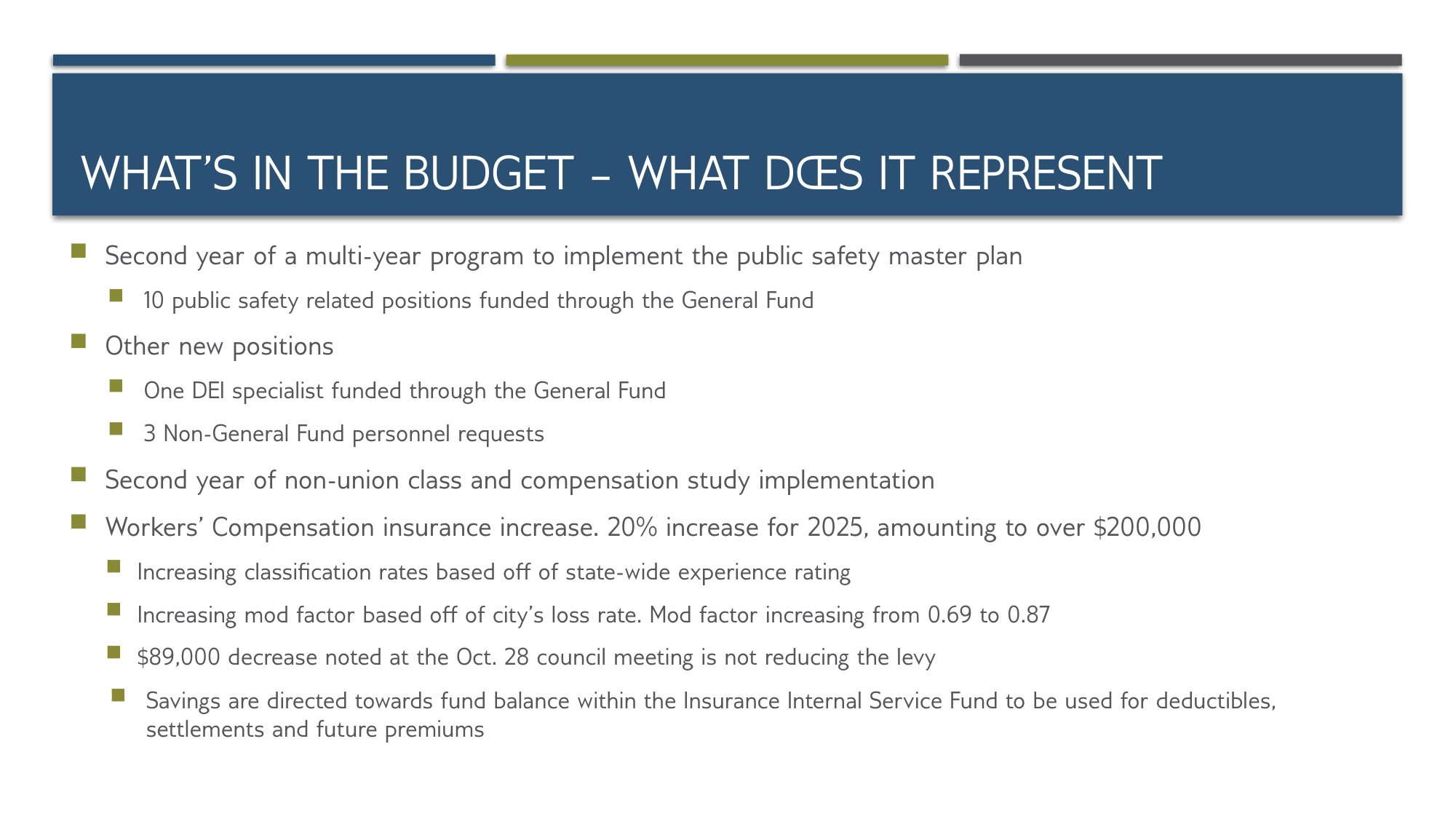

# What’s in the budget – what does it represent
Second year of a multi-year program to implement the public safety master plan
10 public safety related positions funded through the General Fund
Other new positions
One DEI specialist funded through the General Fund
3 Non-General Fund personnel requests
Second year of non-union class and compensation study implementation
Workers’ Compensation insurance increase. 20% increase for 2025, amounting to over $200,000
Increasing classification rates based off of state-wide experience rating
Increasing mod factor based off of city’s loss rate. Mod factor increasing from 0.69 to 0.87
$89,000 decrease noted at the Oct. 28 council meeting is not reducing the levy
Savings are directed towards fund balance within the Insurance Internal Service Fund to be used for deductibles, settlements and future premiums